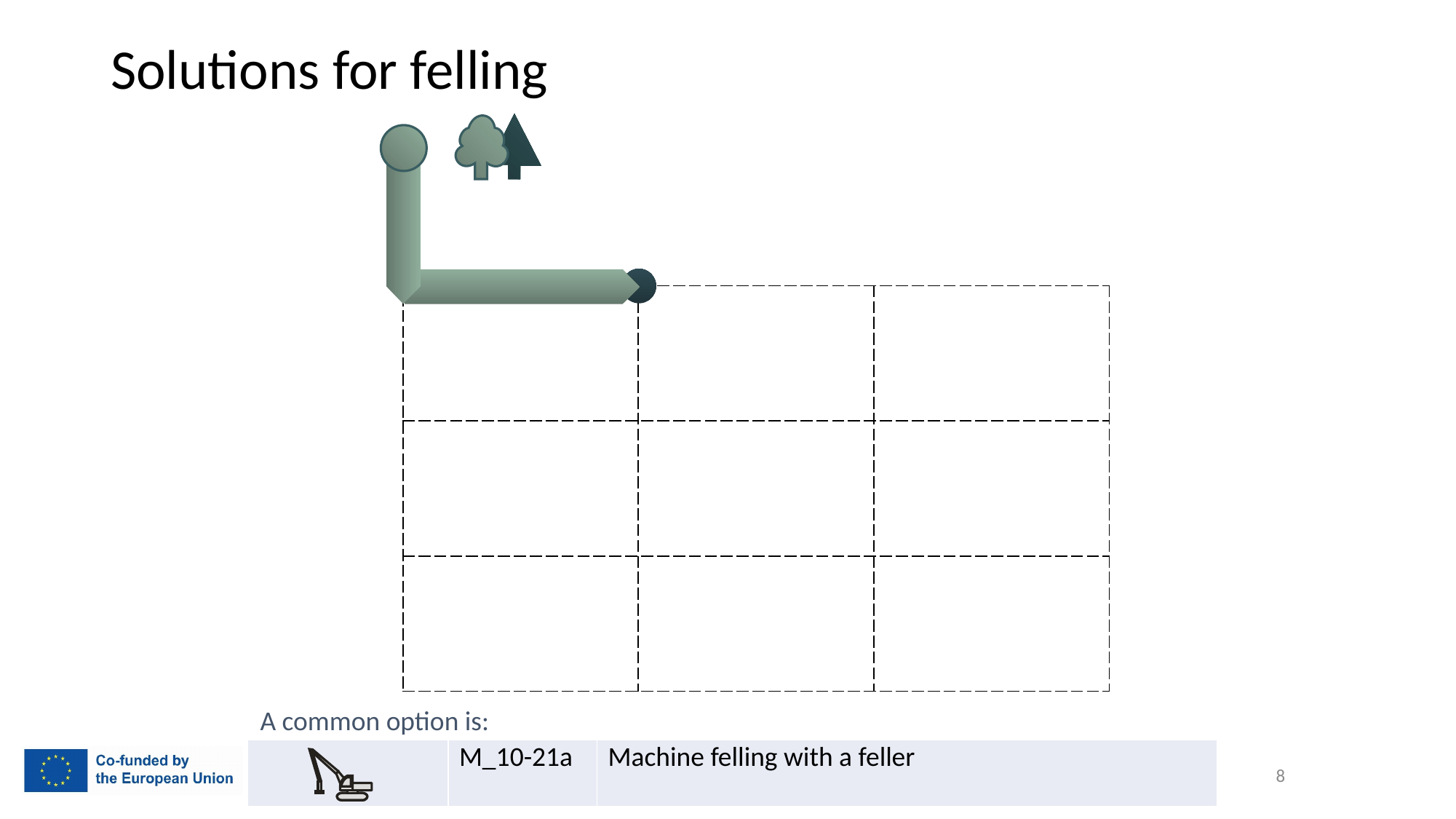

Solutions for felling

|  |  |  |
| --- | --- | --- |
|  |  |  |
|  |  |  |
|  |  |  |

A common option is:

|  | M\_10-21a | Machine felling with a feller |
| --- | --- | --- |